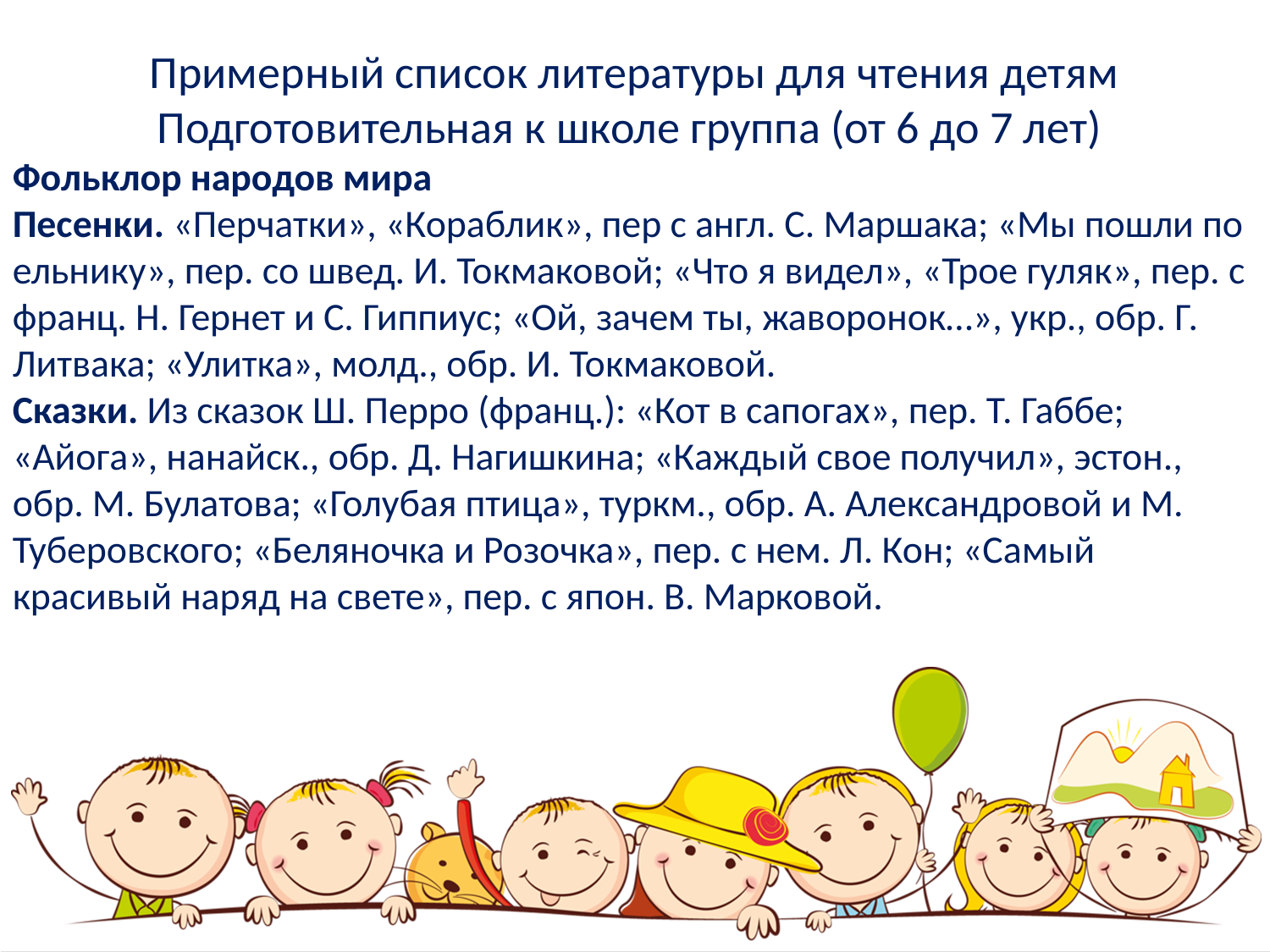

Примерный список литературы для чтения детям
Подготовительная к школе группа (от 6 до 7 лет)
Фольклор народов мира
Песенки. «Перчатки», «Кораблик», пер с англ. С. Маршака; «Мы пошли по ельнику», пер. со швед. И. Токмаковой; «Что я видел», «Трое гуляк», пер. с франц. Н. Гернет и С. Гиппиус; «Ой, зачем ты, жаворонок…», укр., обр. Г. Литвака; «Улитка», молд., обр. И. Токмаковой.
Сказки. Из сказок Ш. Перро (франц.): «Кот в сапогах», пер. Т. Габбе; «Айога», нанайск., обр. Д. Нагишкина; «Каждый свое получил», эстон., обр. М. Булатова; «Голубая птица», туркм., обр. А. Александровой и М. Туберовского; «Беляночка и Розочка», пер. с нем. Л. Кон; «Самый красивый наряд на свете», пер. с япон. В. Марковой.